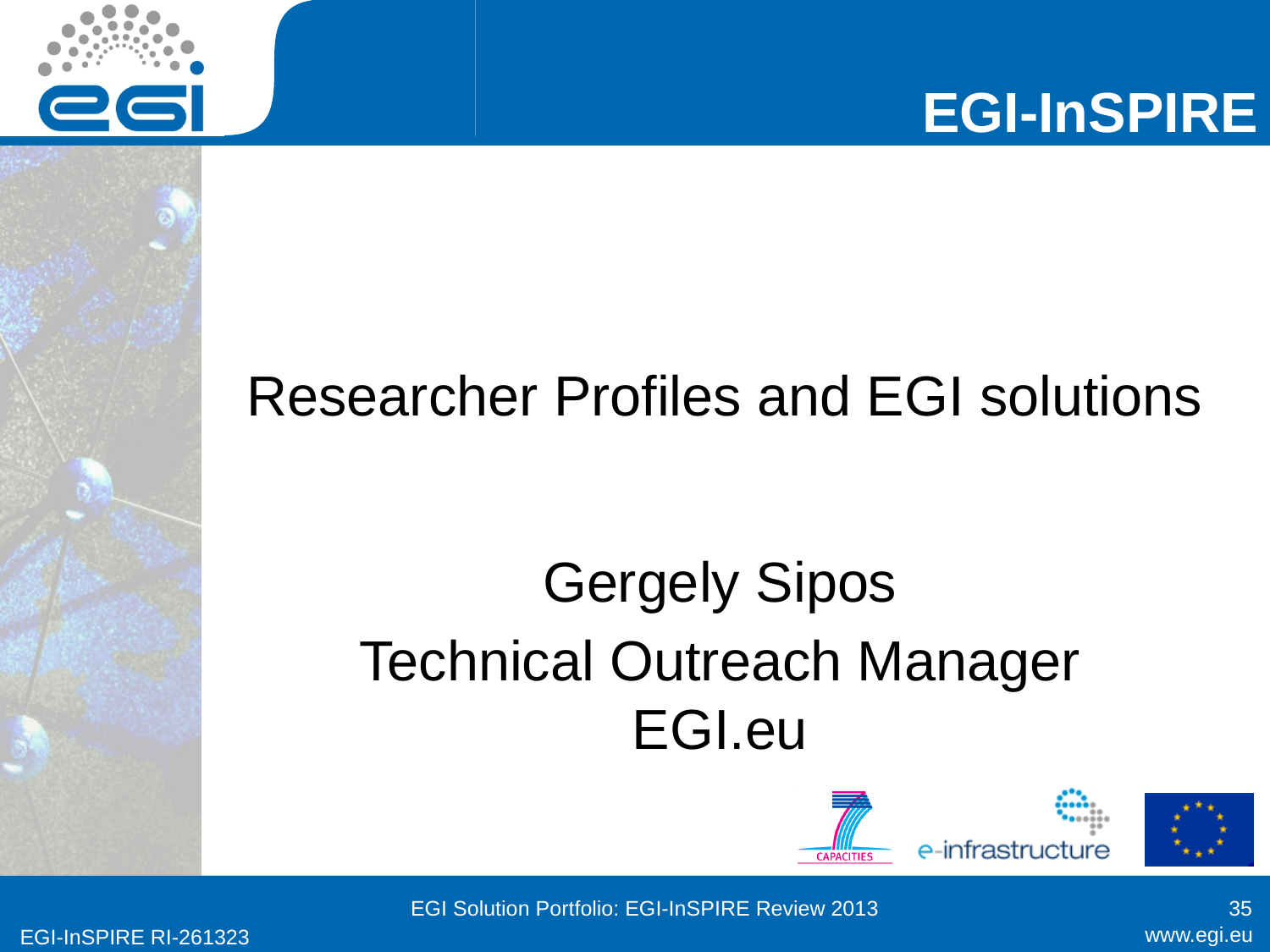

# Researcher Profiles and EGI solutions
Gergely Sipos
Technical Outreach Manager EGI.eu
EGI Solution Portfolio: EGI-InSPIRE Review 2013
35